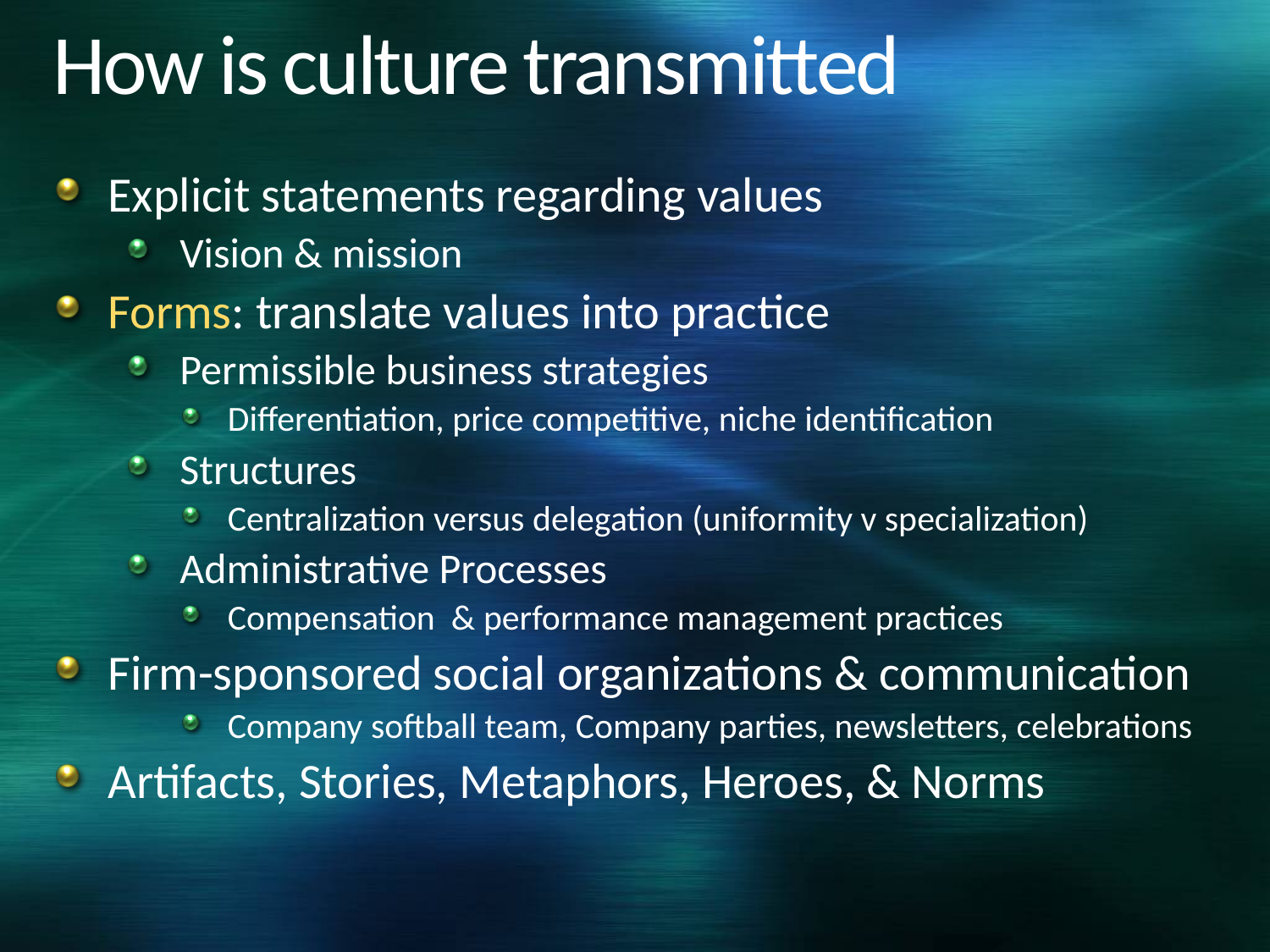

# How is culture transmitted
Explicit statements regarding values
Vision & mission
Forms: translate values into practice
Permissible business strategies
Differentiation, price competitive, niche identification
Structures
Centralization versus delegation (uniformity v specialization)
Administrative Processes
Compensation  & performance management practices
Firm-sponsored social organizations & communication
Company softball team, Company parties, newsletters, celebrations
Artifacts, Stories, Metaphors, Heroes, & Norms